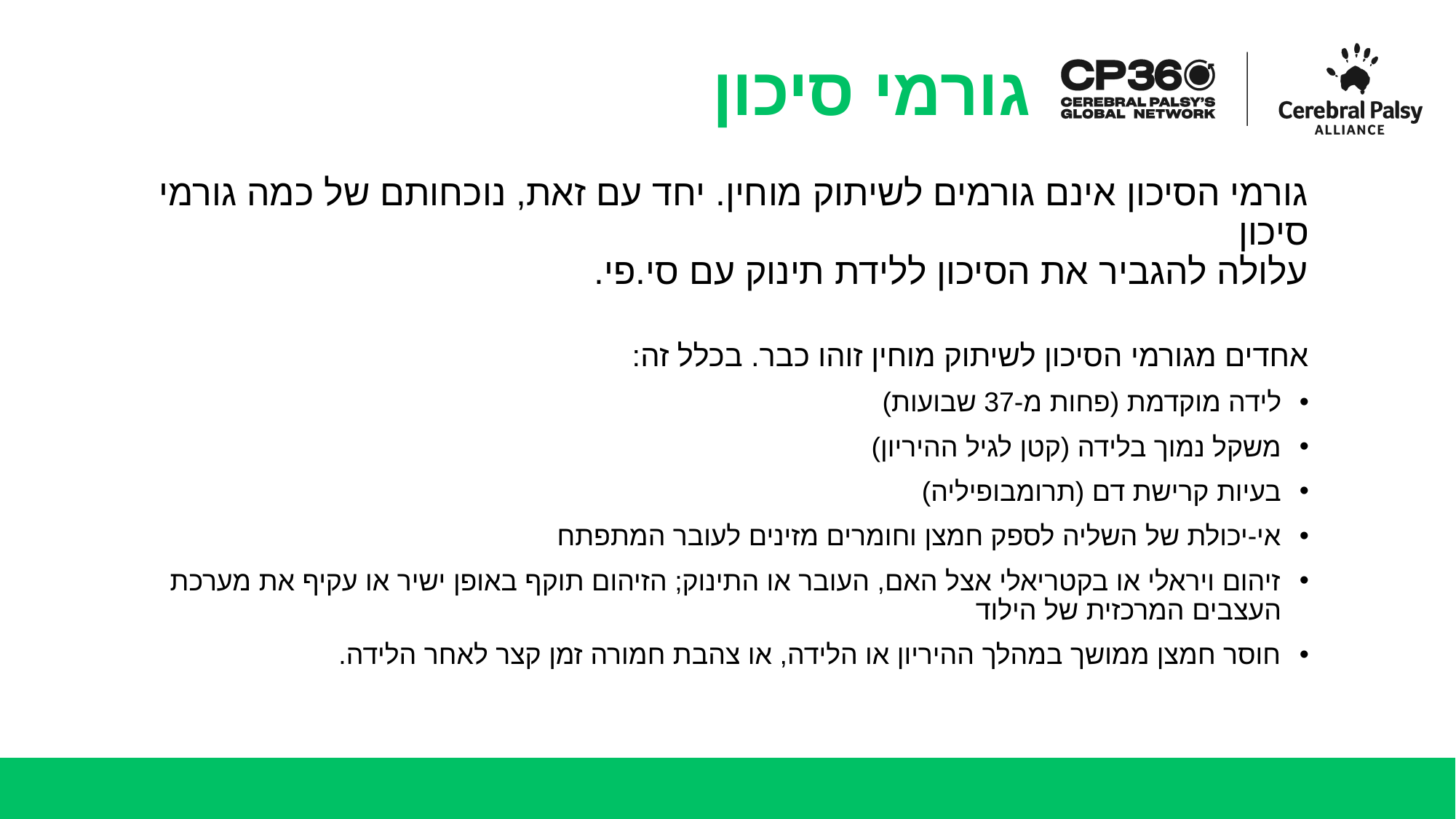

# גורמי סיכון
גורמי הסיכון אינם גורמים לשיתוק מוחין. יחד עם זאת, נוכחותם של כמה גורמי סיכון
עלולה להגביר את הסיכון ללידת תינוק עם סי.פי.
אחדים מגורמי הסיכון לשיתוק מוחין זוהו כבר. בכלל זה:
לידה מוקדמת (פחות מ-37 שבועות)
משקל נמוך בלידה (קטן לגיל ההיריון)
בעיות קרישת דם (תרומבופיליה)
אי-יכולת של השליה לספק חמצן וחומרים מזינים לעובר המתפתח
זיהום ויראלי או בקטריאלי אצל האם, העובר או התינוק; הזיהום תוקף באופן ישיר או עקיף את מערכת העצבים המרכזית של הילוד
חוסר חמצן ממושך במהלך ההיריון או הלידה, או צהבת חמורה זמן קצר לאחר הלידה.